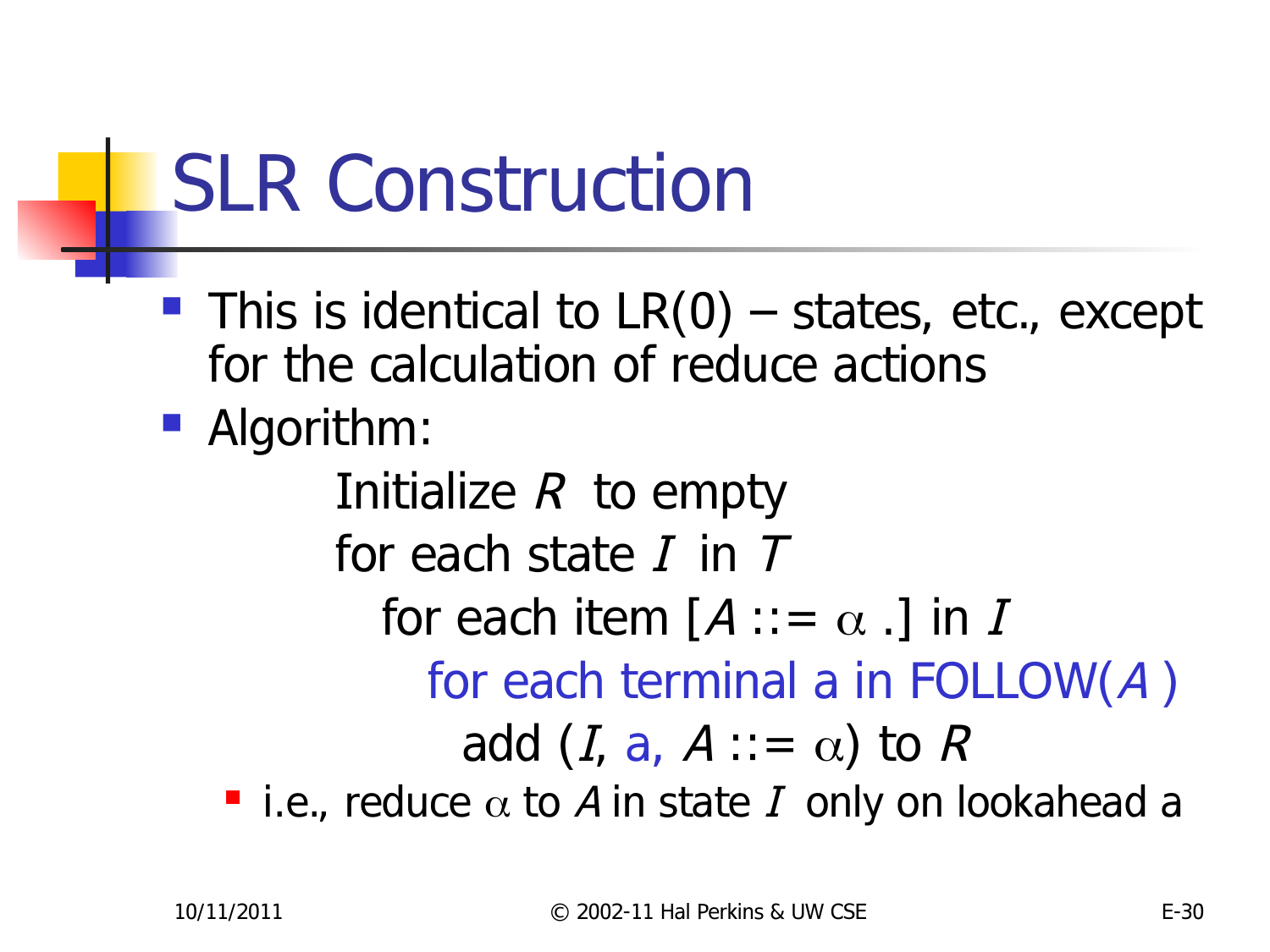

# SLR Construction
This is identical to LR(0) – states, etc., except for the calculation of reduce actions
Algorithm:
		Initialize R  to empty
		for each state I  in T
		   for each item [A ::= α .] in I
		      for each terminal a in FOLLOW(A )
			add (I, a, A ::= α) to R
i.e., reduce α to A in state I  only on lookahead a
10/11/2011
© 2002-11 Hal Perkins & UW CSE
E-30